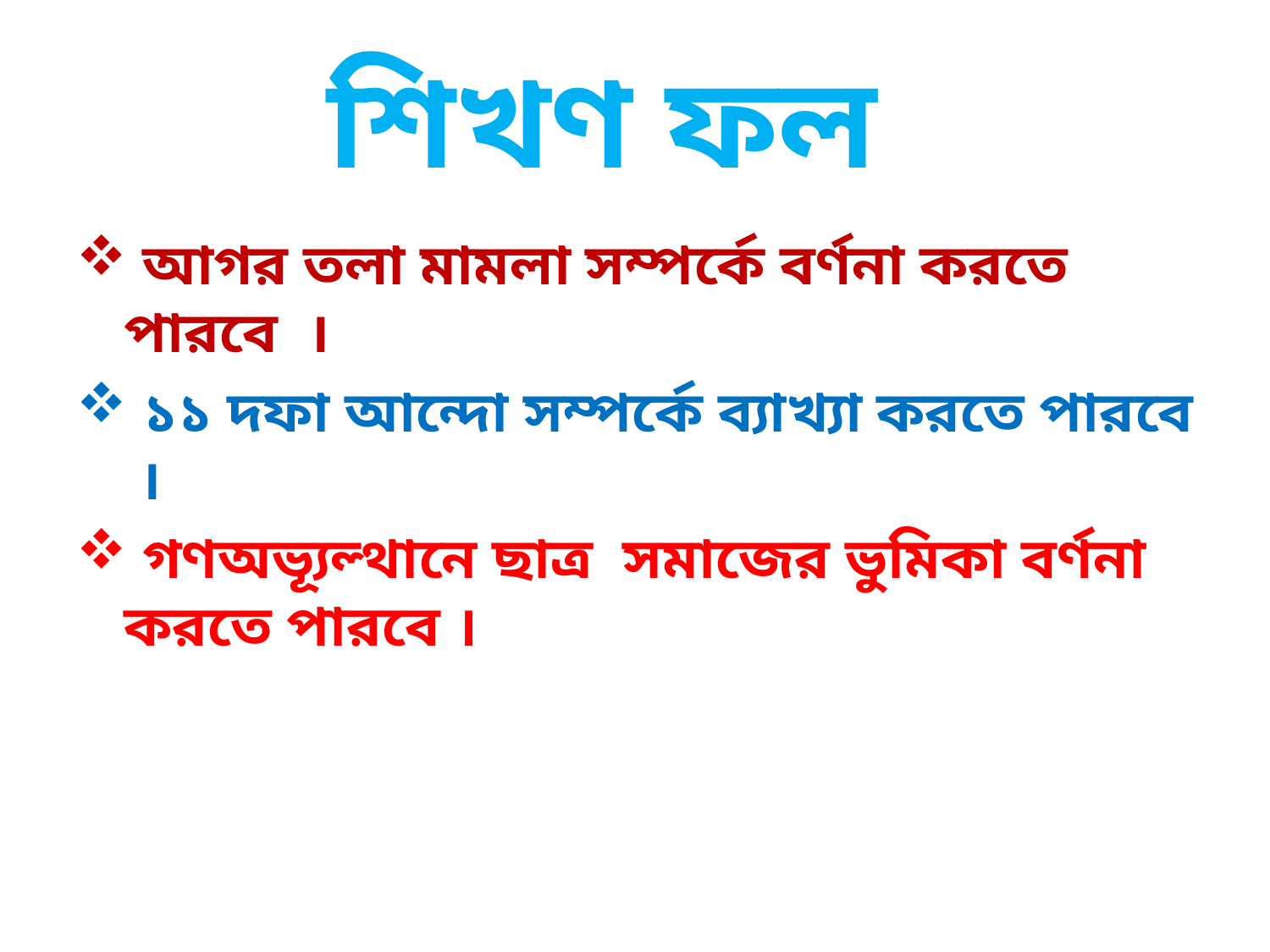

# শিখণ ফল
 আগর তলা মামলা সম্পর্কে বর্ণনা করতে পারবে  ।
 ১১ দফা আন্দো সম্পর্কে ব্যাখ্যা করতে পারবে  ।
 গণঅভ্যূল্থানে ছাত্র  সমাজের ভুমিকা বর্ণনা করতে পারবে ।